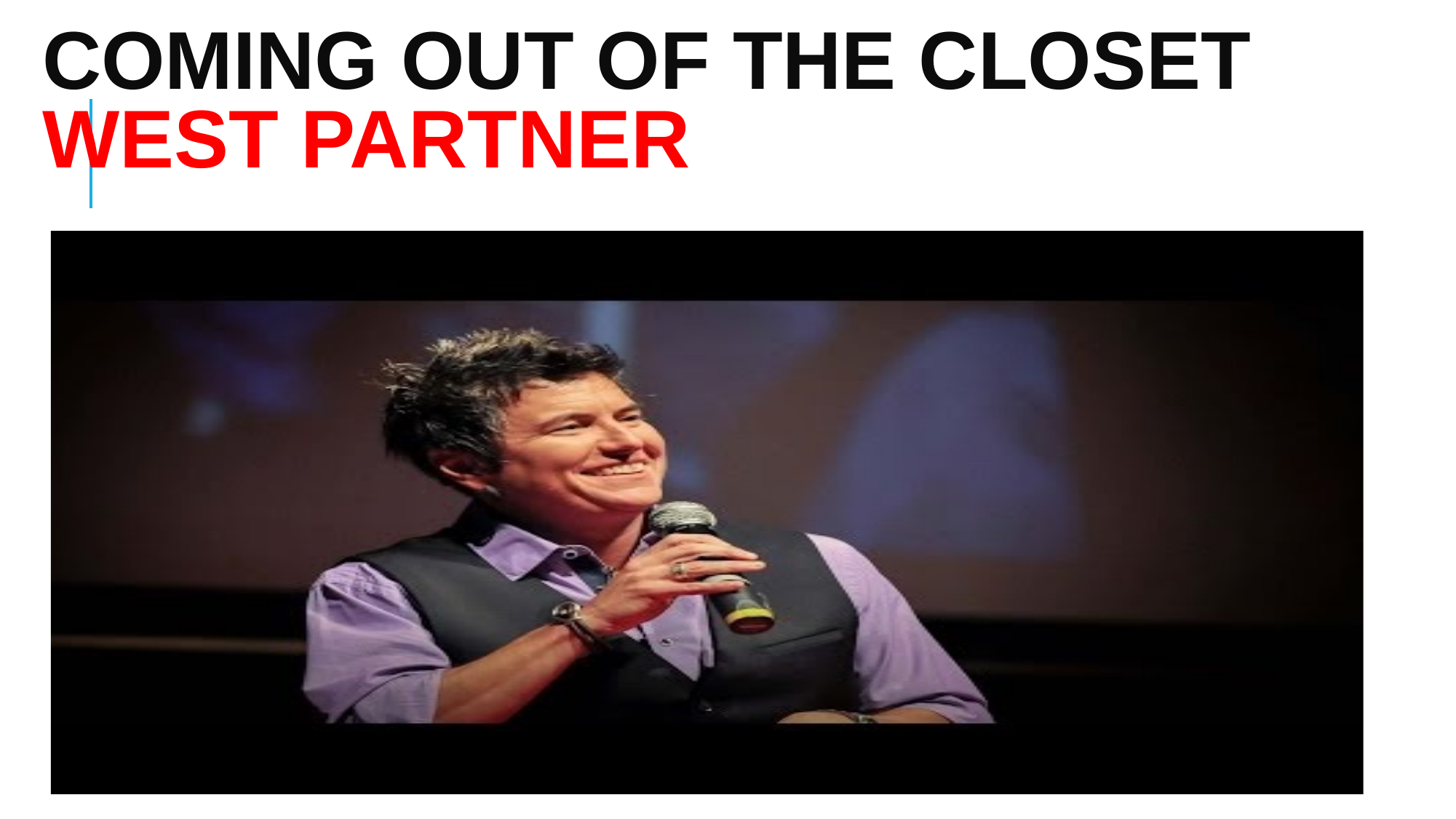

# COMING OUT OF THE CLOSET
WEST PARTNER